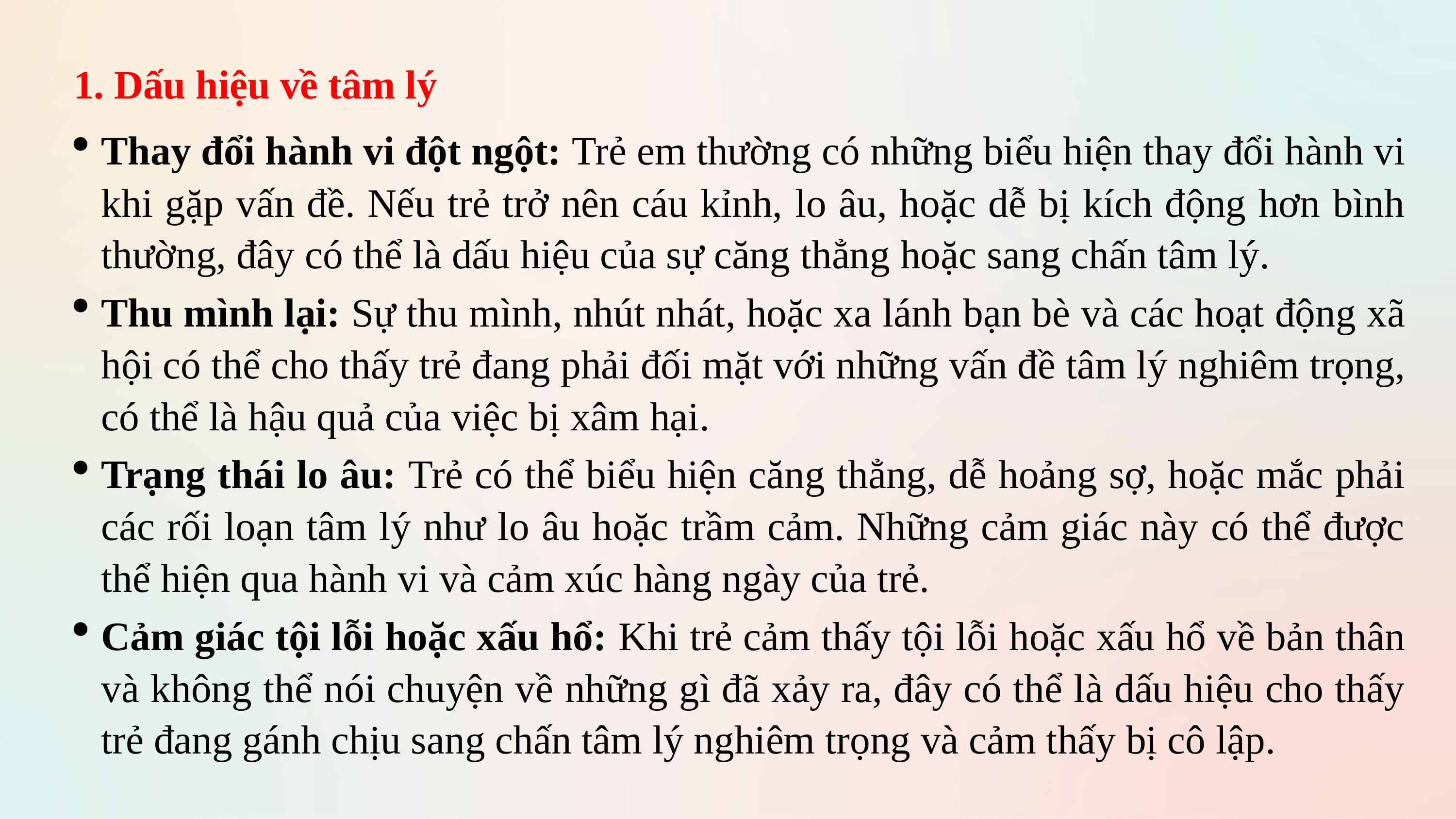

1. Dấu hiệu về tâm lý
Thay đổi hành vi đột ngột: Trẻ em thường có những biểu hiện thay đổi hành vi khi gặp vấn đề. Nếu trẻ trở nên cáu kỉnh, lo âu, hoặc dễ bị kích động hơn bình thường, đây có thể là dấu hiệu của sự căng thẳng hoặc sang chấn tâm lý.
Thu mình lại: Sự thu mình, nhút nhát, hoặc xa lánh bạn bè và các hoạt động xã hội có thể cho thấy trẻ đang phải đối mặt với những vấn đề tâm lý nghiêm trọng, có thể là hậu quả của việc bị xâm hại.
Trạng thái lo âu: Trẻ có thể biểu hiện căng thẳng, dễ hoảng sợ, hoặc mắc phải các rối loạn tâm lý như lo âu hoặc trầm cảm. Những cảm giác này có thể được thể hiện qua hành vi và cảm xúc hàng ngày của trẻ.
Cảm giác tội lỗi hoặc xấu hổ: Khi trẻ cảm thấy tội lỗi hoặc xấu hổ về bản thân và không thể nói chuyện về những gì đã xảy ra, đây có thể là dấu hiệu cho thấy trẻ đang gánh chịu sang chấn tâm lý nghiêm trọng và cảm thấy bị cô lập.